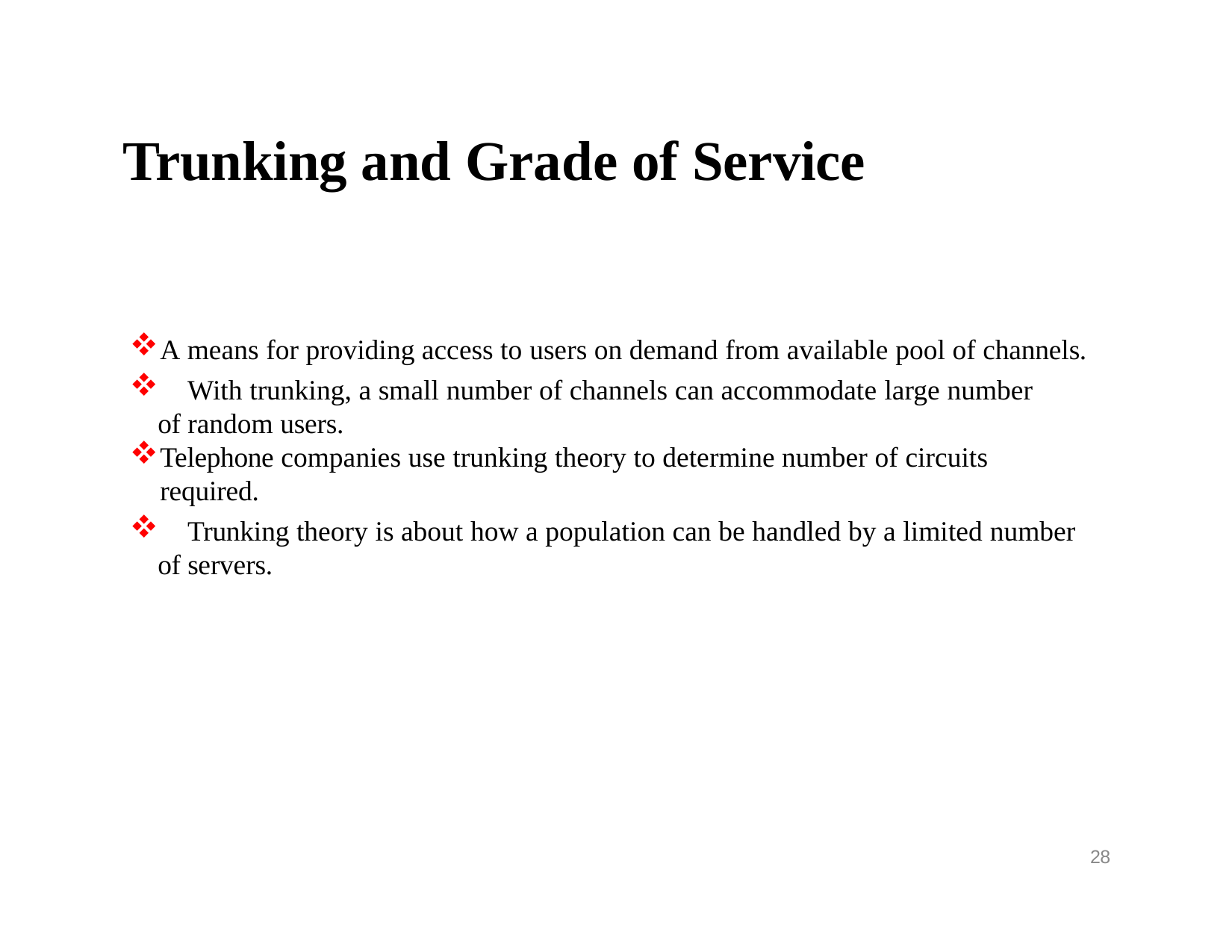

# Trunking and Grade of Service
A means for providing access to users on demand from available pool of channels.
	With trunking, a small number of channels can accommodate large number of random users.
Telephone companies use trunking theory to determine number of circuits required.
	Trunking theory is about how a population can be handled by a limited number of servers.
28